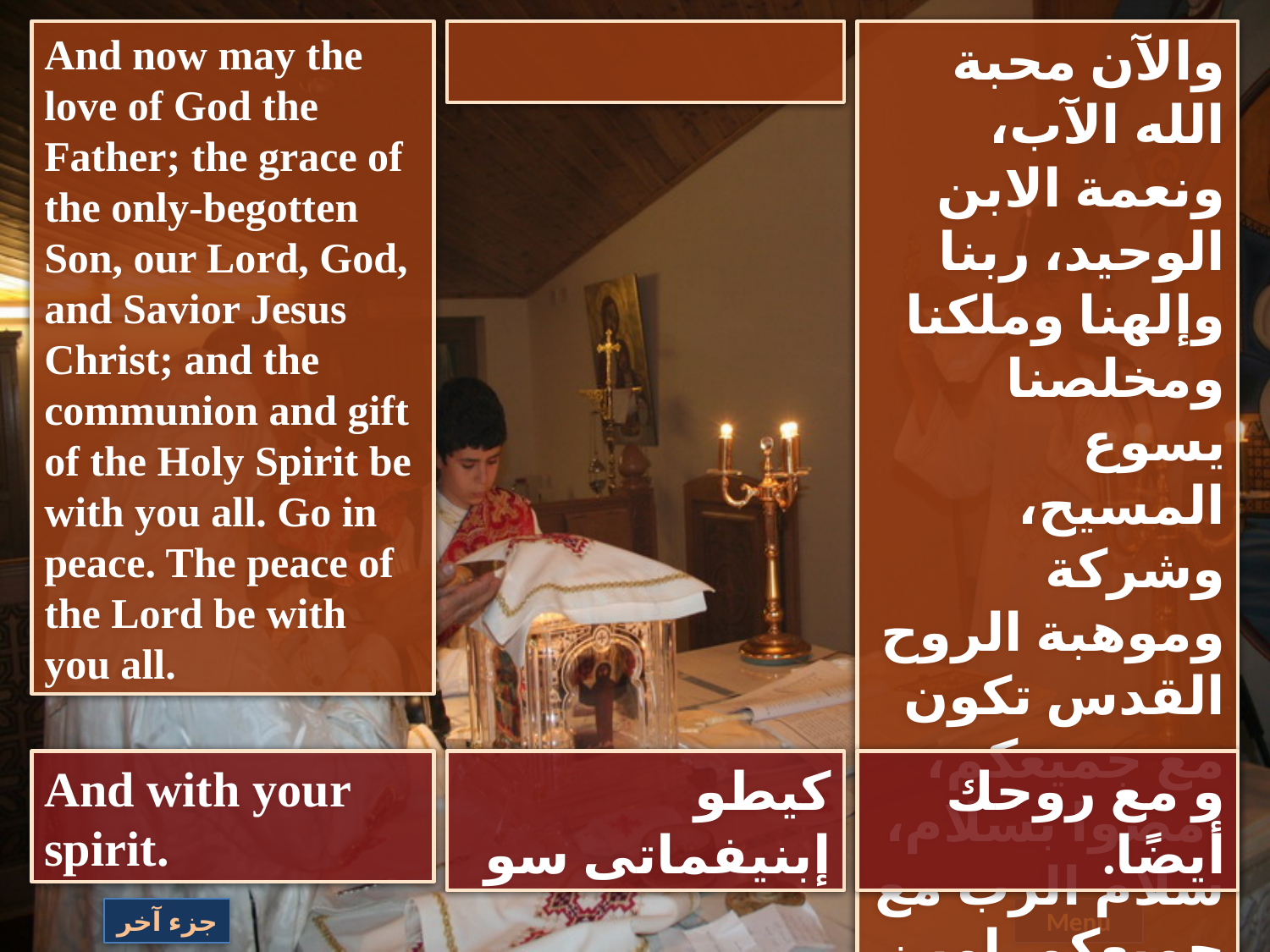

And now may the love of God the Father; the grace of the only-begotten Son, our Lord, God, and Savior Jesus Christ; and the communion and gift of the Holy Spirit be with you all. Go in peace. The peace of the Lord be with you all.

والآن محبة الله الآب، ونعمة الابن الوحيد، ربنا وإلهنا وملكنا ومخلصنا يسوع المسيح، وشركة وموهبة الروح القدس تكون مع جميعكم، امضوا بسلام، سلام الرب مع جميعكم. امين
And with your spirit.
كيطو إبنيفماتى سو
و مع روحك أيضًا.
جزء آخر
Menu